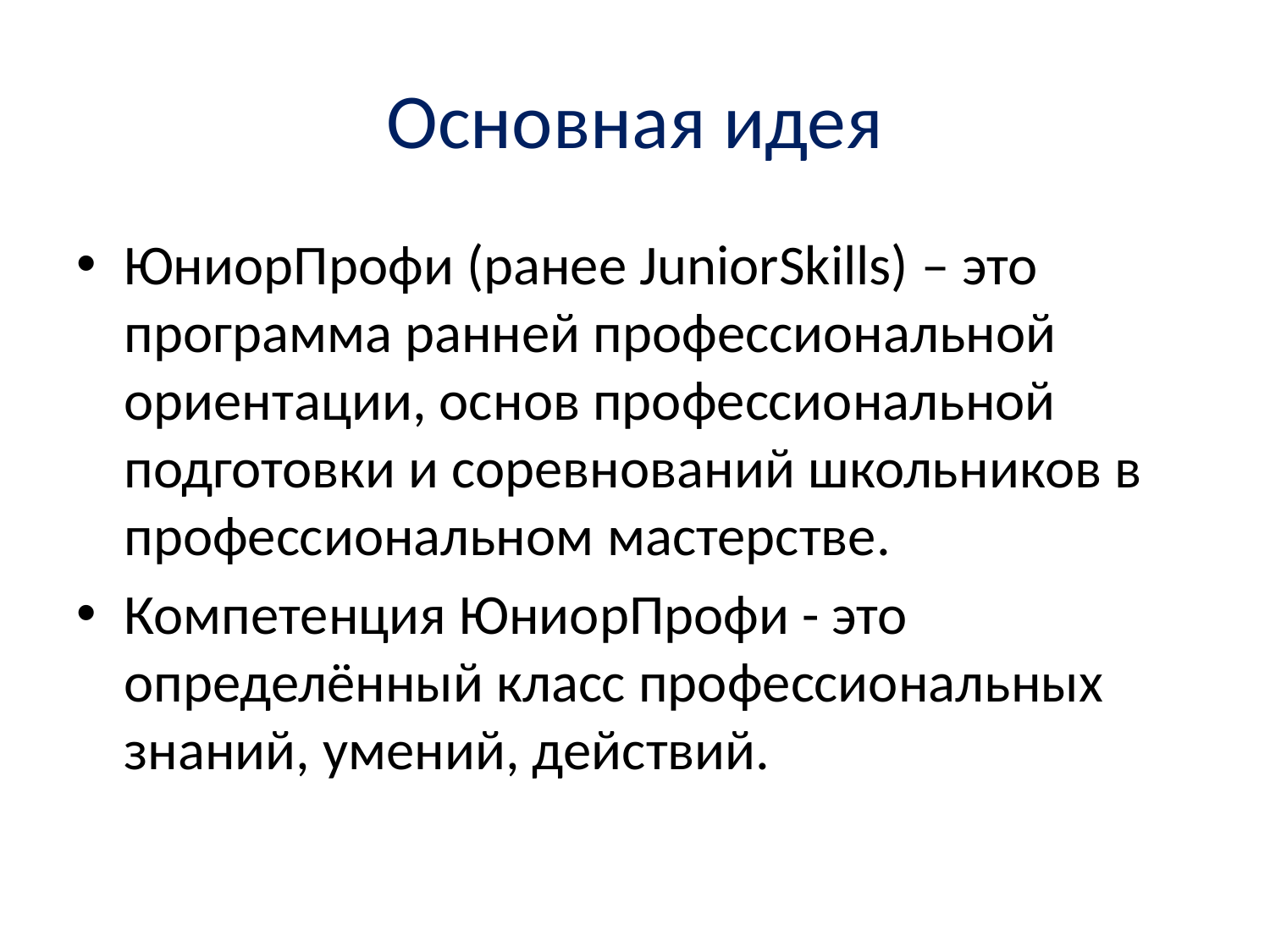

# Основная идея
ЮниорПрофи (ранее JuniorSkills) – это программа ранней профессиональной ориентации, основ профессиональной подготовки и соревнований школьников в профессиональном мастерстве.
Компетенция ЮниорПрофи - это определённый класс профессиональных знаний, умений, действий.